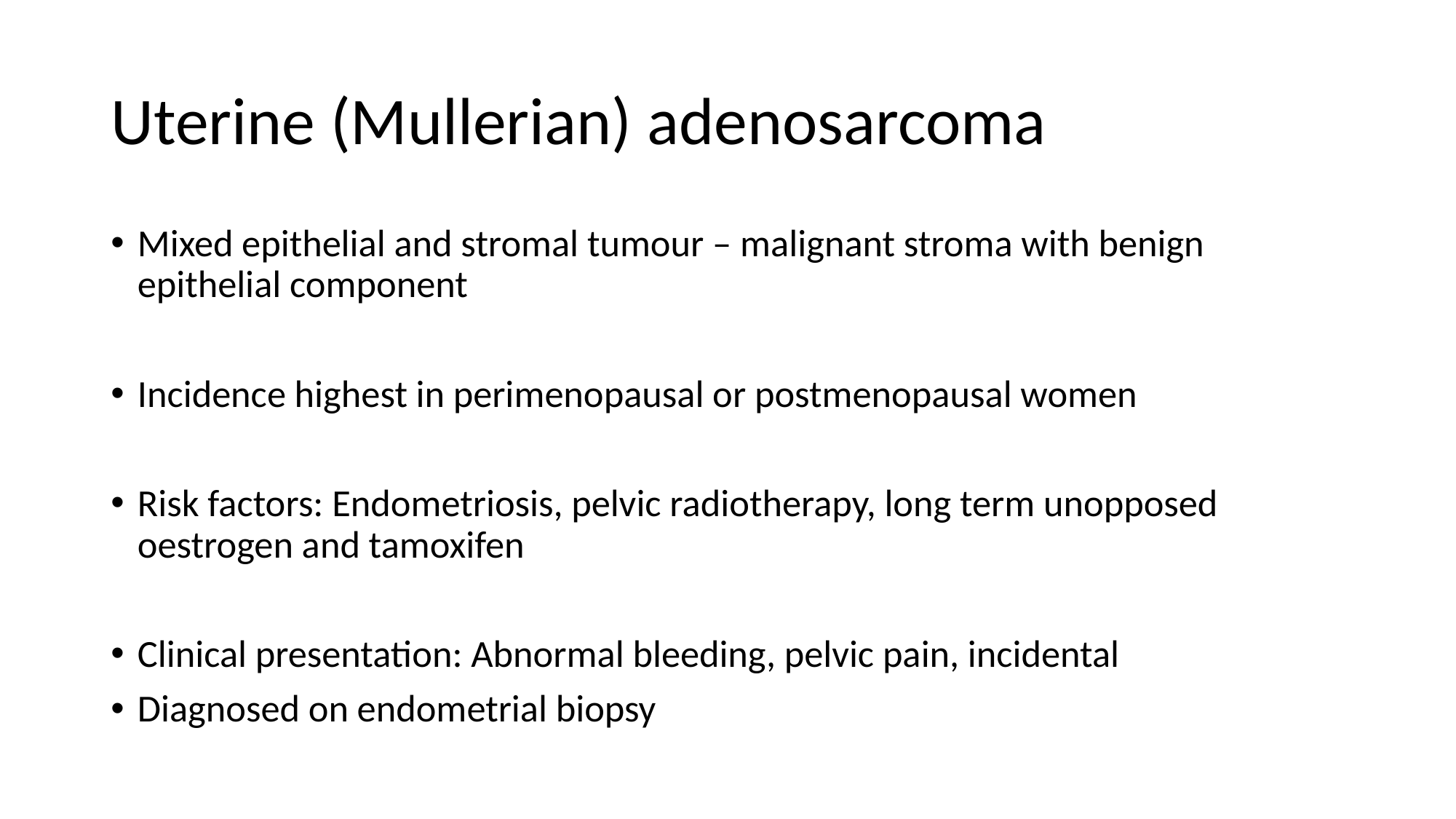

# Uterine (Mullerian) adenosarcoma
Mixed epithelial and stromal tumour – malignant stroma with benign epithelial component

Incidence highest in perimenopausal or postmenopausal women

Risk factors: Endometriosis, pelvic radiotherapy, long term unopposed oestrogen and tamoxifen

Clinical presentation: Abnormal bleeding, pelvic pain, incidental
Diagnosed on endometrial biopsy